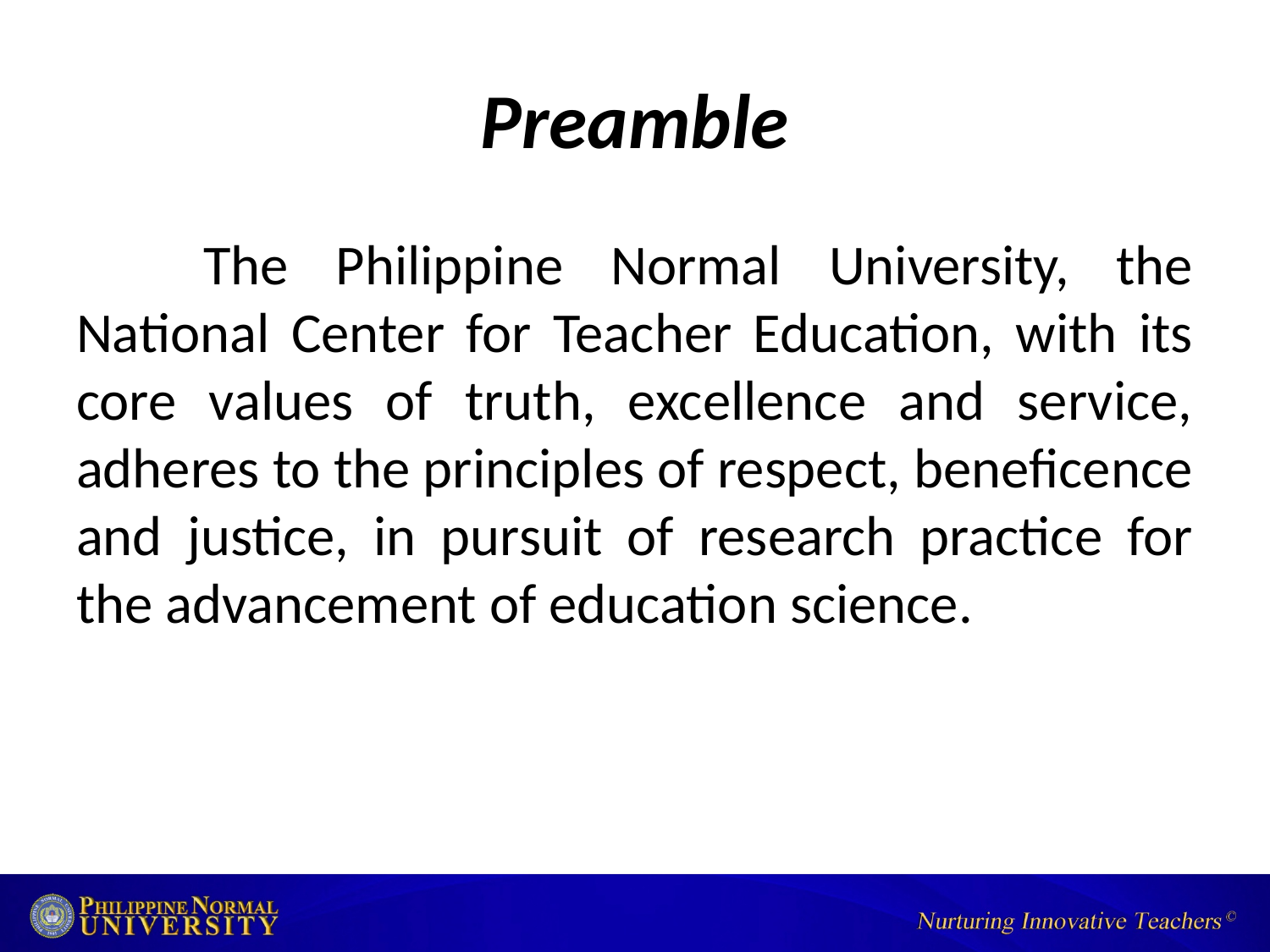

# Preamble
	The Philippine Normal University, the National Center for Teacher Education, with its core values of truth, excellence and service, adheres to the principles of respect, beneficence and justice, in pursuit of research practice for the advancement of education science.